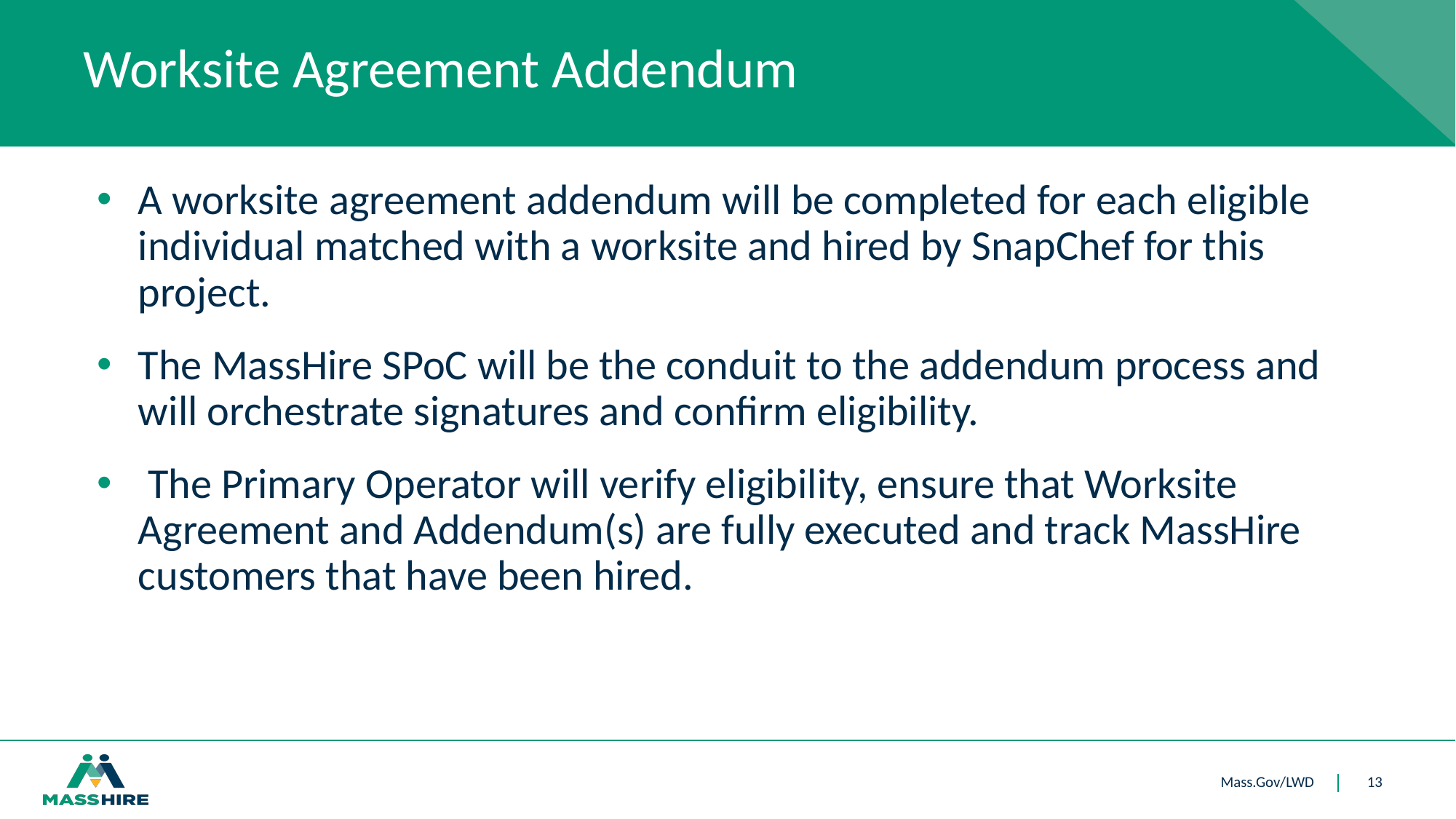

# Worksite Agreement Addendum
A worksite agreement addendum will be completed for each eligible individual matched with a worksite and hired by SnapChef for this project.
The MassHire SPoC will be the conduit to the addendum process and will orchestrate signatures and confirm eligibility.
 The Primary Operator will verify eligibility, ensure that Worksite Agreement and Addendum(s) are fully executed and track MassHire customers that have been hired.

13